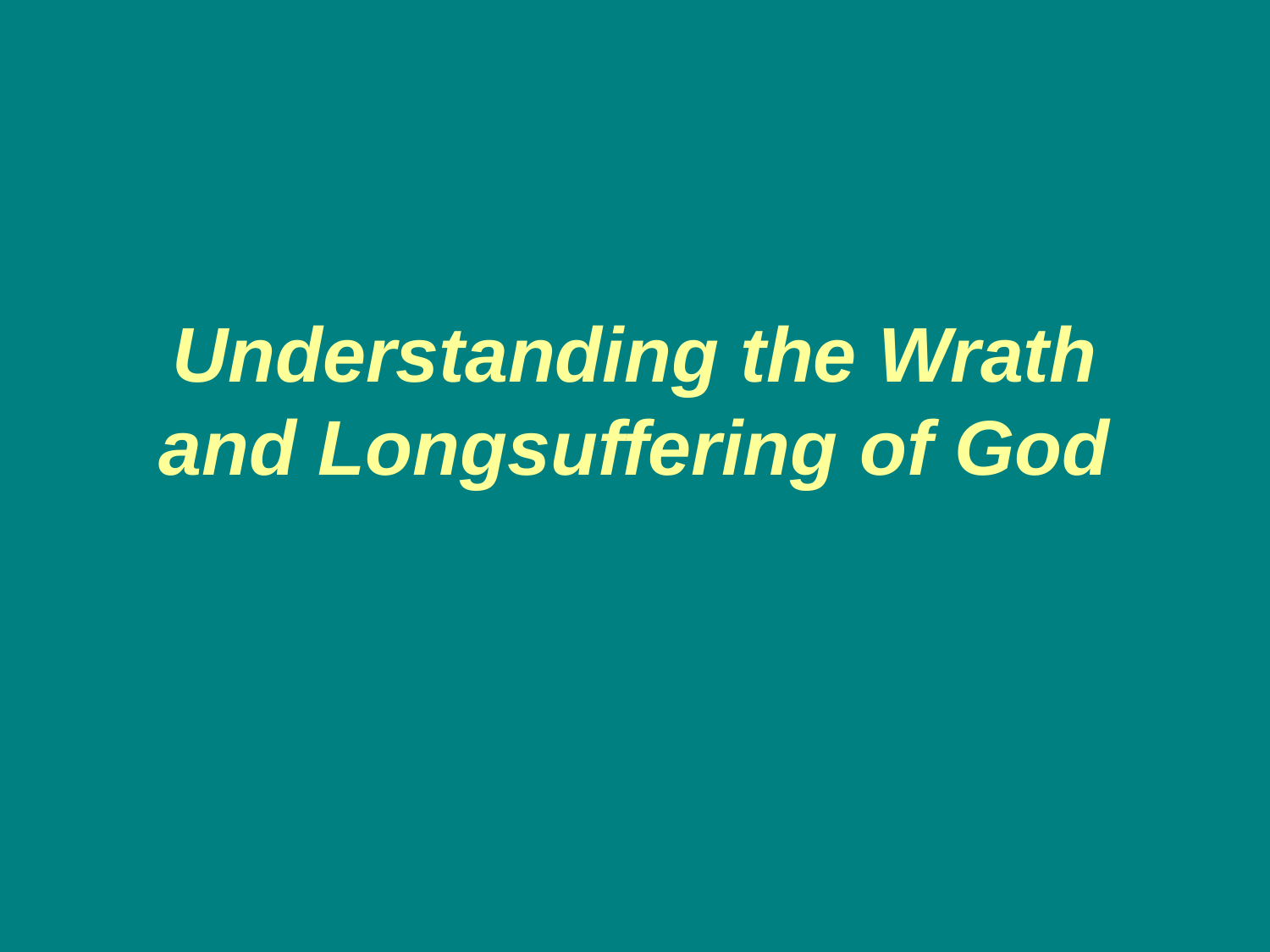

# Understanding the Wrath and Longsuffering of God